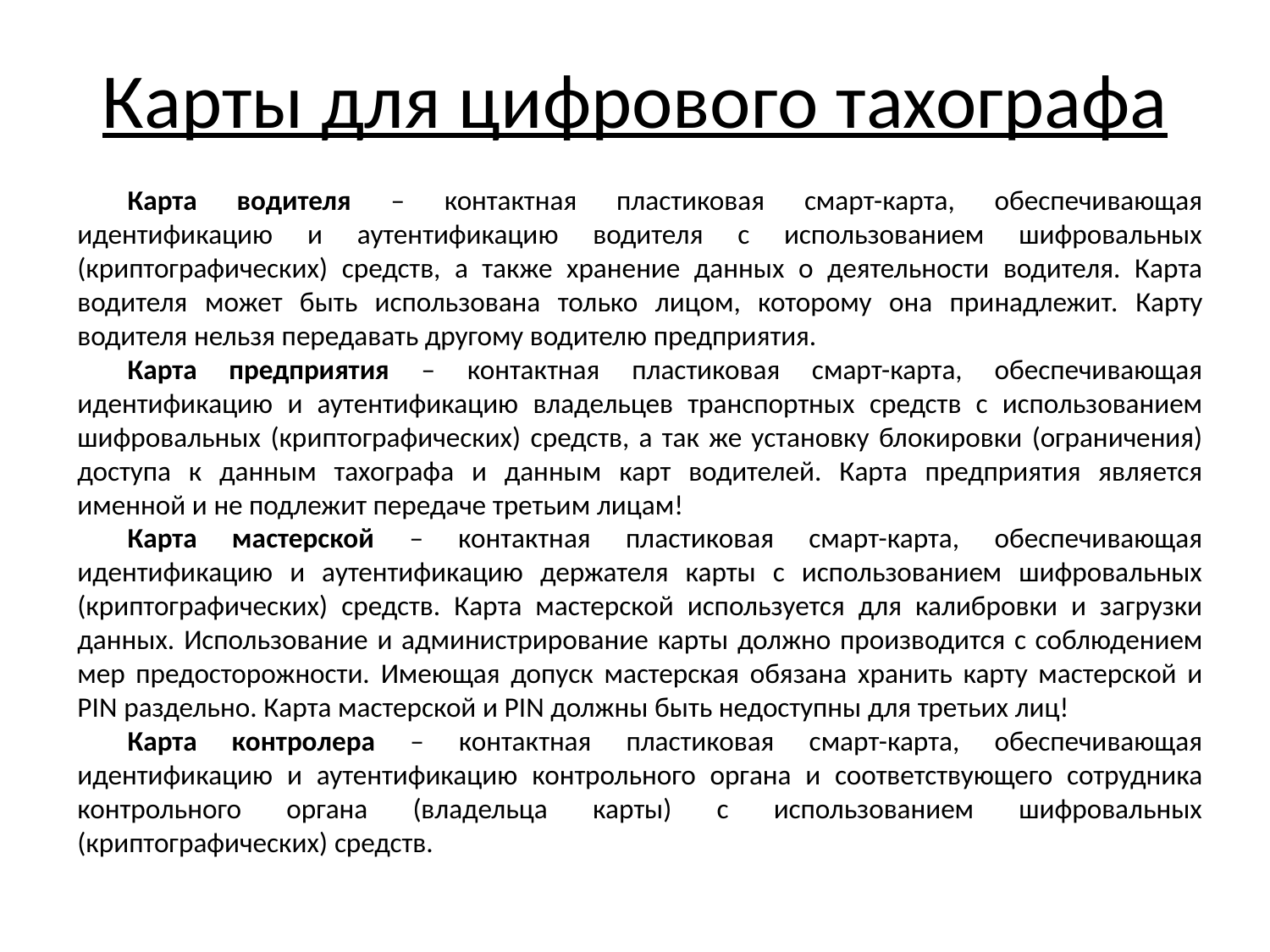

# Карты для цифрового тахографа
Карта водителя – контактная пластиковая смарт-карта, обеспечивающая идентификацию и аутентификацию водителя с использованием шифровальных (криптографических) средств, а также хранение данных о деятельности водителя. Карта водителя может быть использована только лицом, которому она принадлежит. Карту водителя нельзя передавать другому водителю предприятия.
Карта предприятия – контактная пластиковая смарт-карта, обеспечивающая идентификацию и аутентификацию владельцев транспортных средств с использованием шифровальных (криптографических) средств, а так же установку блокировки (ограничения) доступа к данным тахографа и данным карт водителей. Карта предприятия является именной и не подлежит передаче третьим лицам!
Карта мастерской – контактная пластиковая смарт-карта, обеспечивающая идентификацию и аутентификацию держателя карты с использованием шифровальных (криптографических) средств. Карта мастерской используется для калибровки и загрузки данных. Использование и администрирование карты должно производится с соблюдением мер предосторожности. Имеющая допуск мастерская обязана хранить карту мастерской и PIN раздельно. Карта мастерской и PIN должны быть недоступны для третьих лиц!
Карта контролера – контактная пластиковая смарт-карта, обеспечивающая идентификацию и аутентификацию контрольного органа и соответствующего сотрудника контрольного органа (владельца карты) с использованием шифровальных (криптографических) средств.